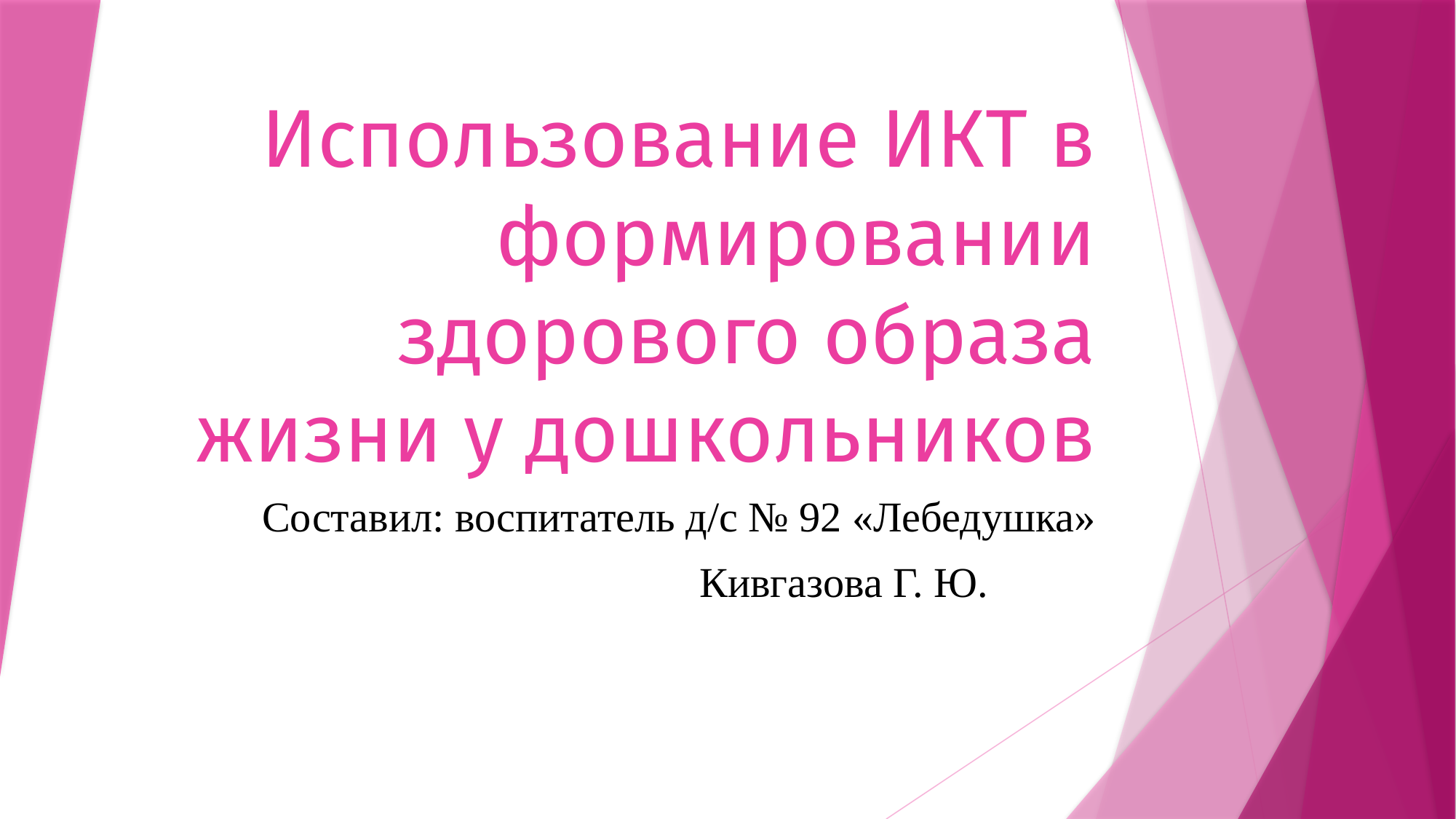

# Использование ИКТ в формировании здорового образа жизни у дошкольников
Составил: воспитатель д/с № 92 «Лебедушка»
                                      Кивгазова Г. Ю.